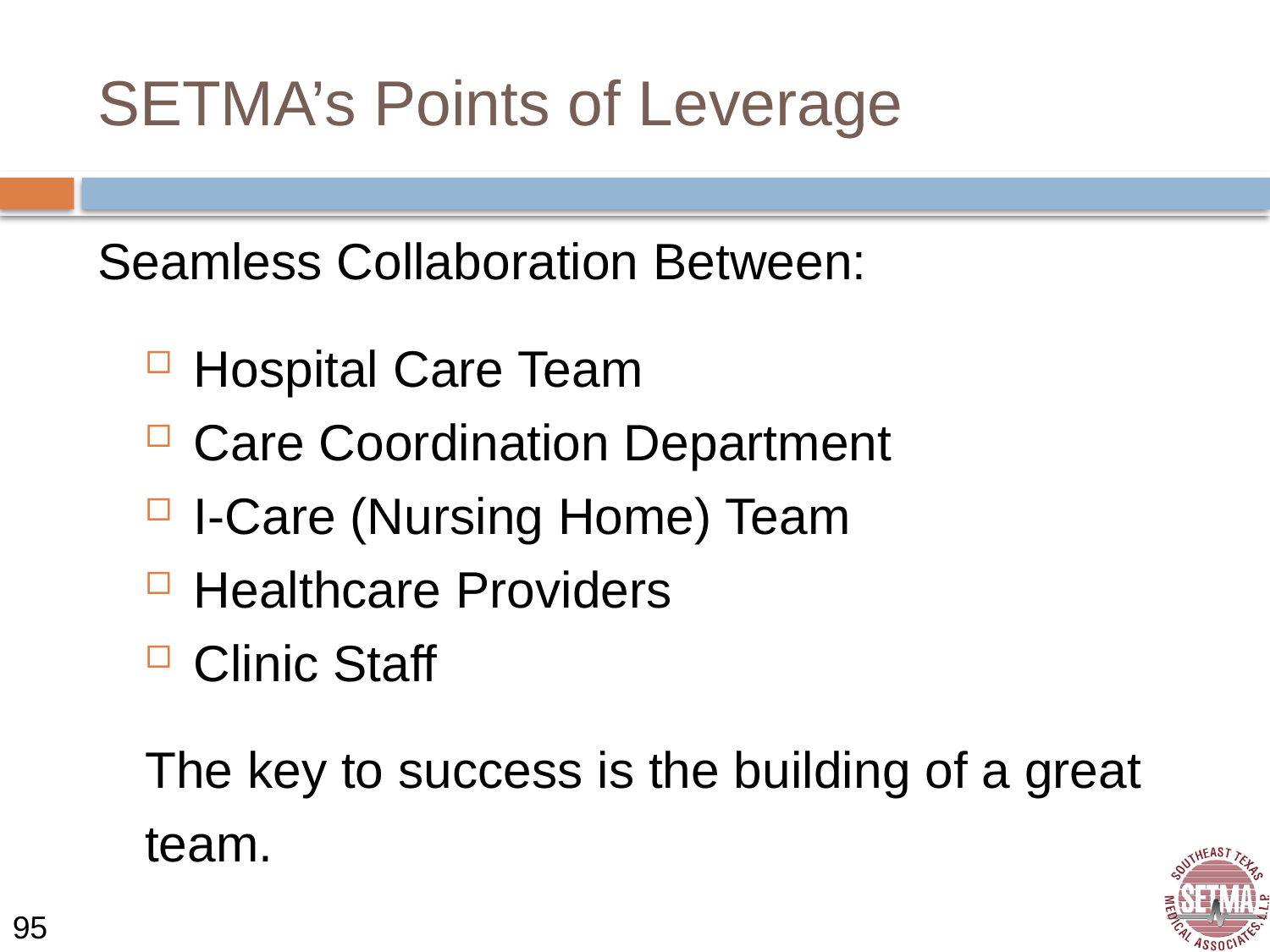

# SETMA’s Points of Leverage
Seamless Collaboration Between:

Hospital Care Team
Care Coordination Department
I-Care (Nursing Home) Team
Healthcare Providers
Clinic Staff

The key to success is the building of a great
team.